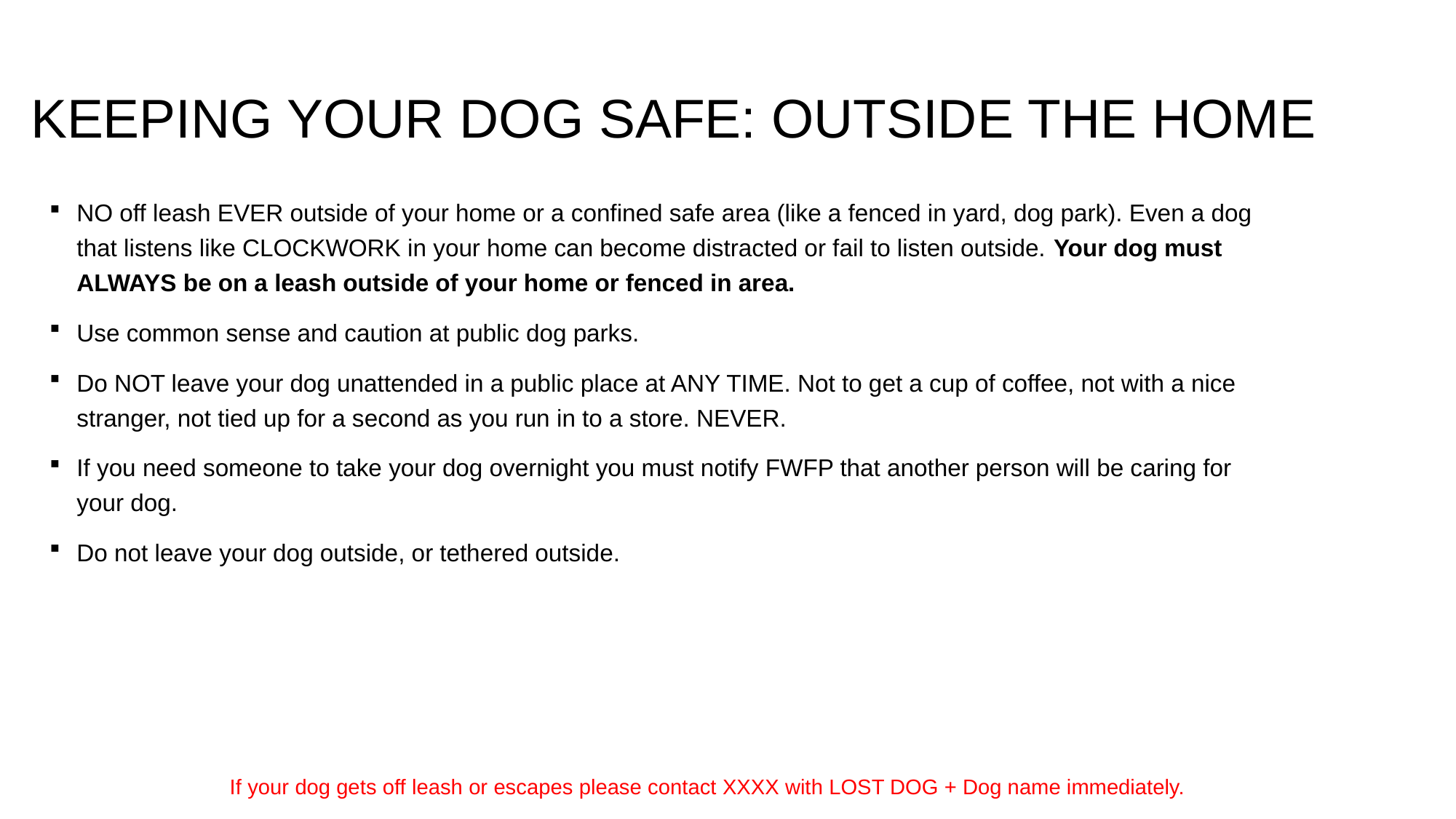

KEEPING YOUR DOG SAFE: OUTSIDE THE HOME
NO off leash EVER outside of your home or a confined safe area (like a fenced in yard, dog park). Even a dog that listens like CLOCKWORK in your home can become distracted or fail to listen outside. Your dog must ALWAYS be on a leash outside of your home or fenced in area.
Use common sense and caution at public dog parks.
Do NOT leave your dog unattended in a public place at ANY TIME. Not to get a cup of coffee, not with a nice stranger, not tied up for a second as you run in to a store. NEVER.
If you need someone to take your dog overnight you must notify FWFP that another person will be caring for your dog.
Do not leave your dog outside, or tethered outside.
If your dog gets off leash or escapes please contact XXXX with LOST DOG + Dog name immediately.